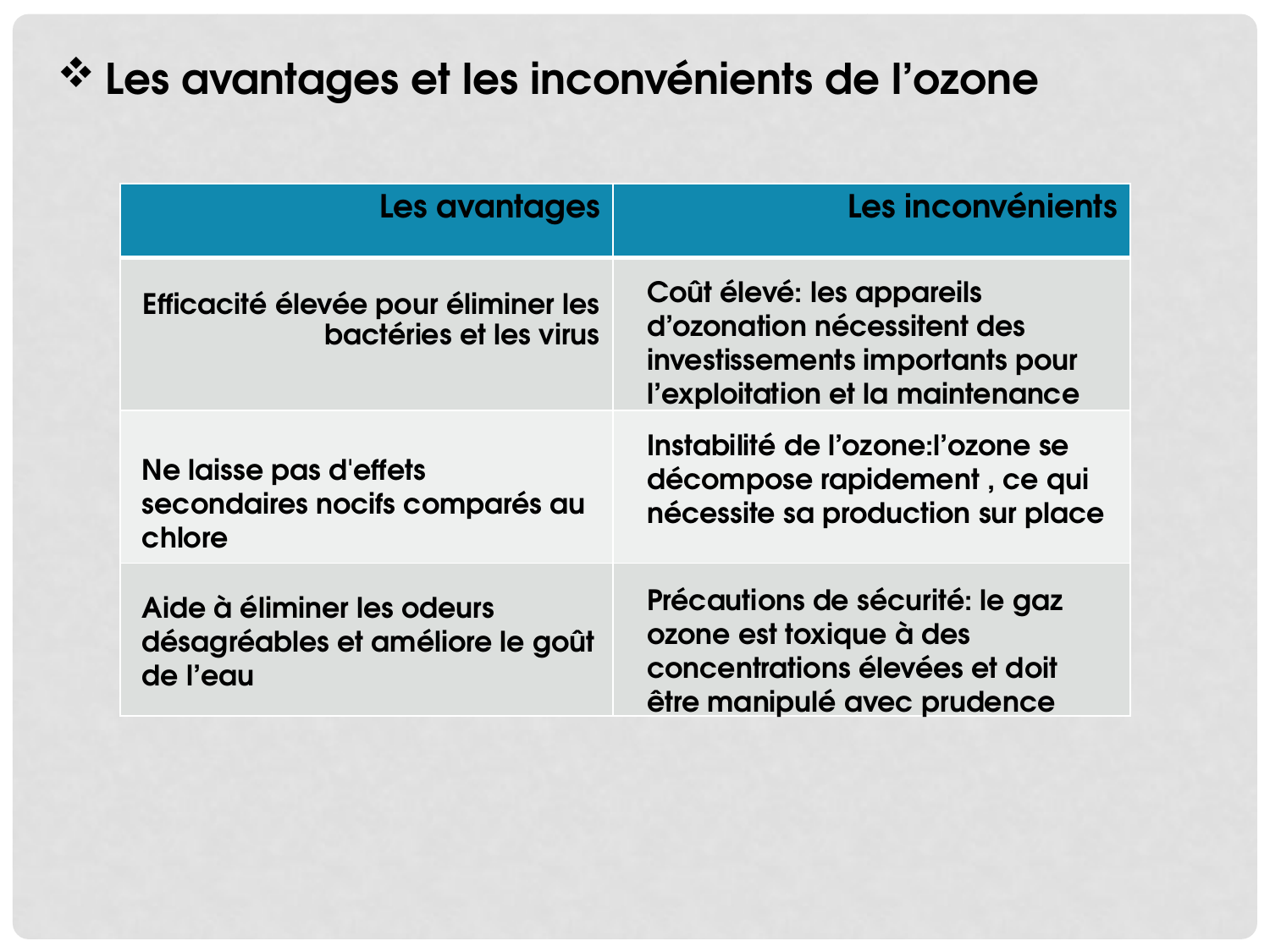

Les avantages et les inconvénients de l’ozone

| Les avantages | Les inconvénients |
| --- | --- |
| Efficacité élevée pour éliminer les bactéries et les virus |  |
|  |  |
|  |  |
Coût élevé: les appareils d’ozonation nécessitent des investissements importants pour l’exploitation et la maintenance
Instabilité de l’ozone:l’ozone se décompose rapidement , ce qui nécessite sa production sur place
Ne laisse pas d'effets secondaires nocifs comparés au chlore
Précautions de sécurité: le gaz ozone est toxique à des concentrations élevées et doit être manipulé avec prudence
Aide à éliminer les odeurs désagréables et améliore le goût de l’eau